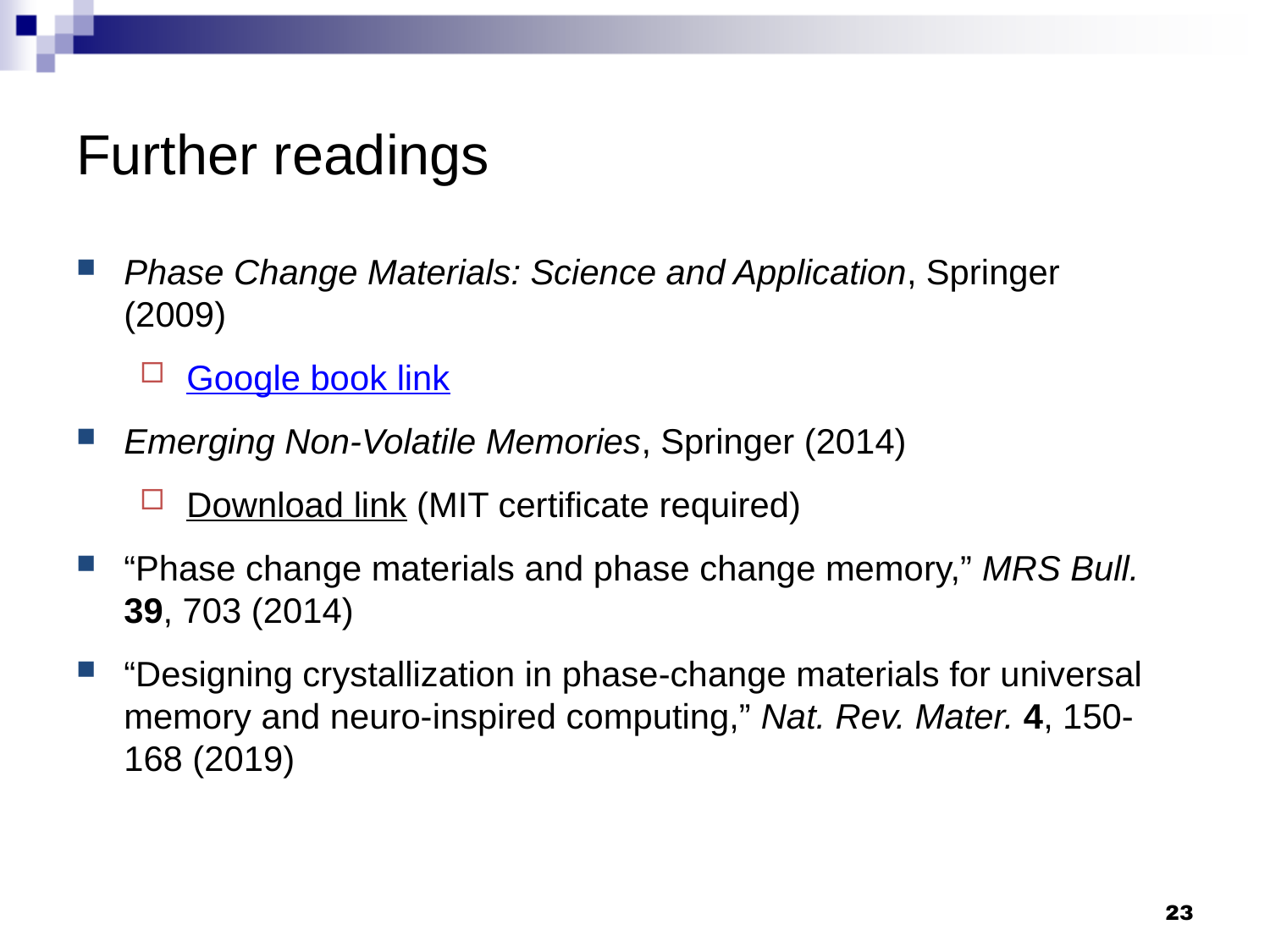

# Further readings
Phase Change Materials: Science and Application, Springer (2009)
Google book link
Emerging Non-Volatile Memories, Springer (2014)
Download link (MIT certificate required)
“Phase change materials and phase change memory,” MRS Bull. 39, 703 (2014)
“Designing crystallization in phase-change materials for universal memory and neuro-inspired computing,” Nat. Rev. Mater. 4, 150-168 (2019)
23